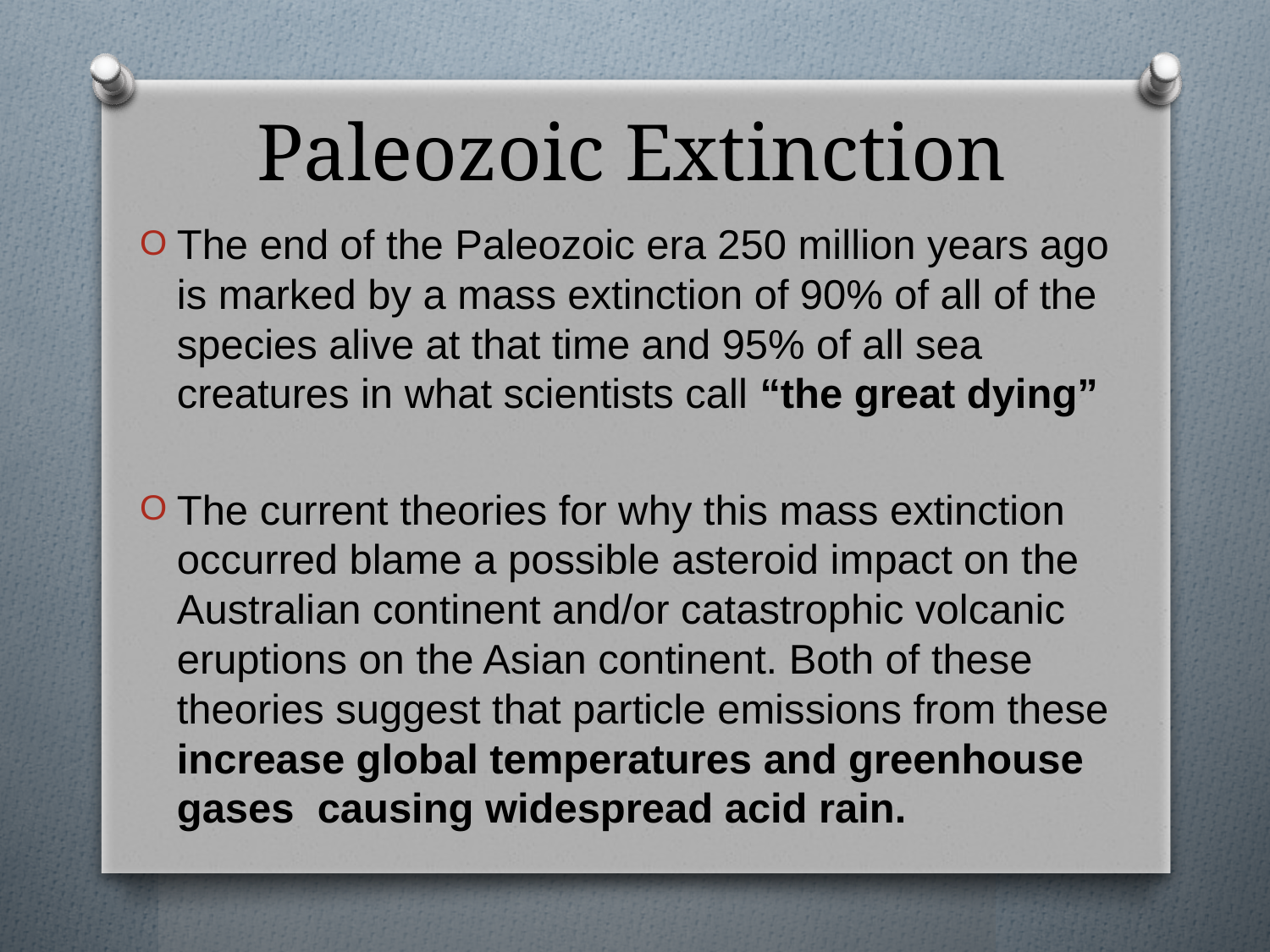

# Paleozoic Extinction
The end of the Paleozoic era 250 million years ago is marked by a mass extinction of 90% of all of the species alive at that time and 95% of all sea creatures in what scientists call “the great dying”

The current theories for why this mass extinction occurred blame a possible asteroid impact on the Australian continent and/or catastrophic volcanic eruptions on the Asian continent. Both of these theories suggest that particle emissions from these increase global temperatures and greenhouse gases  causing widespread acid rain.